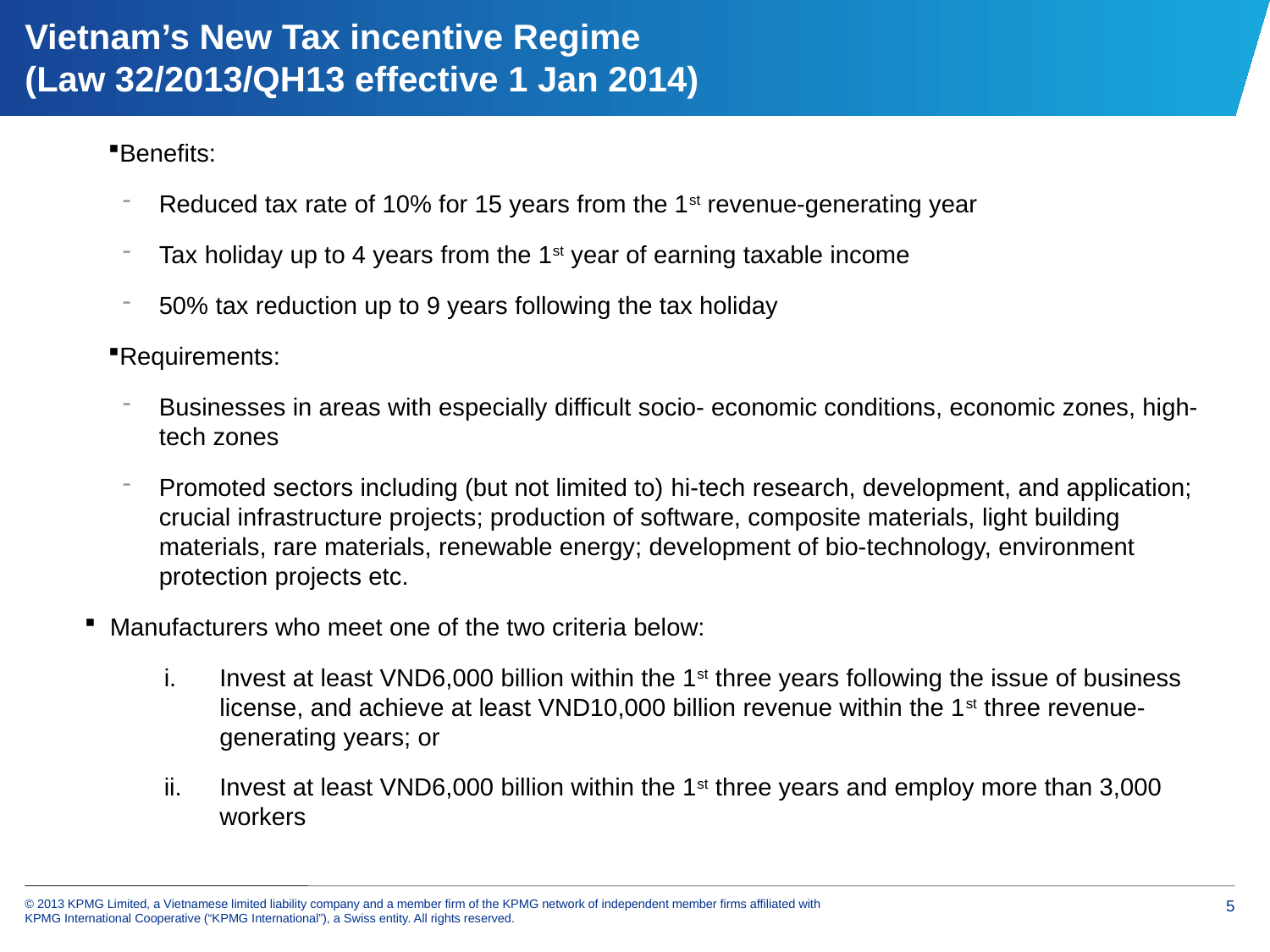

# Vietnam’s New Tax incentive Regime (Law 32/2013/QH13 effective 1 Jan 2014)
Benefits:
Reduced tax rate of 10% for 15 years from the 1st revenue-generating year
Tax holiday up to 4 years from the 1st year of earning taxable income
50% tax reduction up to 9 years following the tax holiday
Requirements:
Businesses in areas with especially difficult socio- economic conditions, economic zones, high-tech zones
Promoted sectors including (but not limited to) hi-tech research, development, and application; crucial infrastructure projects; production of software, composite materials, light building materials, rare materials, renewable energy; development of bio-technology, environment protection projects etc.
  Manufacturers who meet one of the two criteria below:
Invest at least VND6,000 billion within the 1st three years following the issue of business license, and achieve at least VND10,000 billion revenue within the 1st three revenue-generating years; or
Invest at least VND6,000 billion within the 1st three years and employ more than 3,000 workers